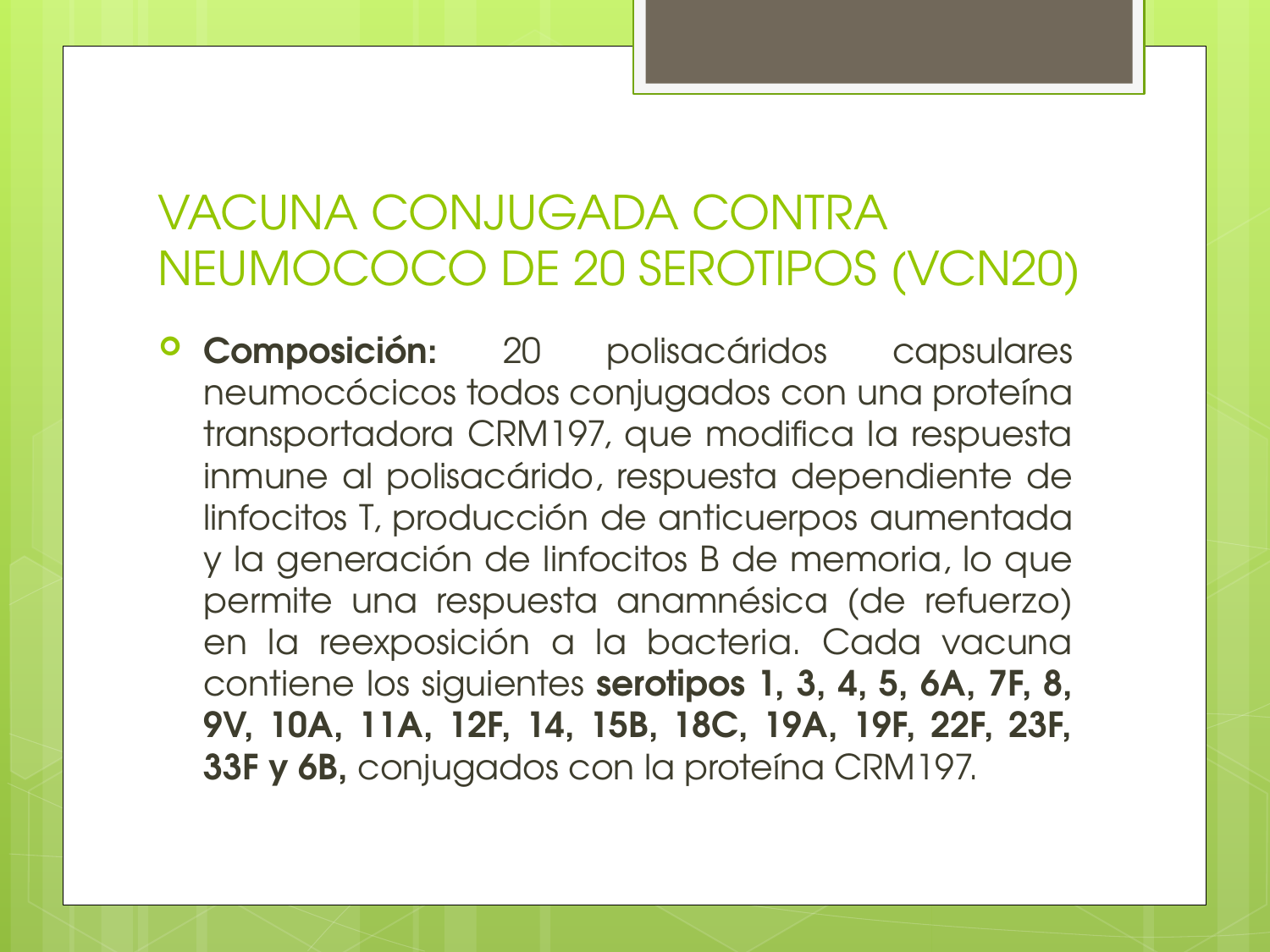

# VACUNA CONJUGADA CONTRA NEUMOCOCO DE 20 SEROTIPOS (VCN20)
Composición: 20 polisacáridos capsulares neumocócicos todos conjugados con una proteína transportadora CRM197, que modifica la respuesta inmune al polisacárido, respuesta dependiente de linfocitos T, producción de anticuerpos aumentada y la generación de linfocitos B de memoria, lo que permite una respuesta anamnésica (de refuerzo) en la reexposición a la bacteria. Cada vacuna contiene los siguientes serotipos 1, 3, 4, 5, 6A, 7F, 8, 9V, 10A, 11A, 12F, 14, 15B, 18C, 19A, 19F, 22F, 23F, 33F y 6B, conjugados con la proteína CRM197.